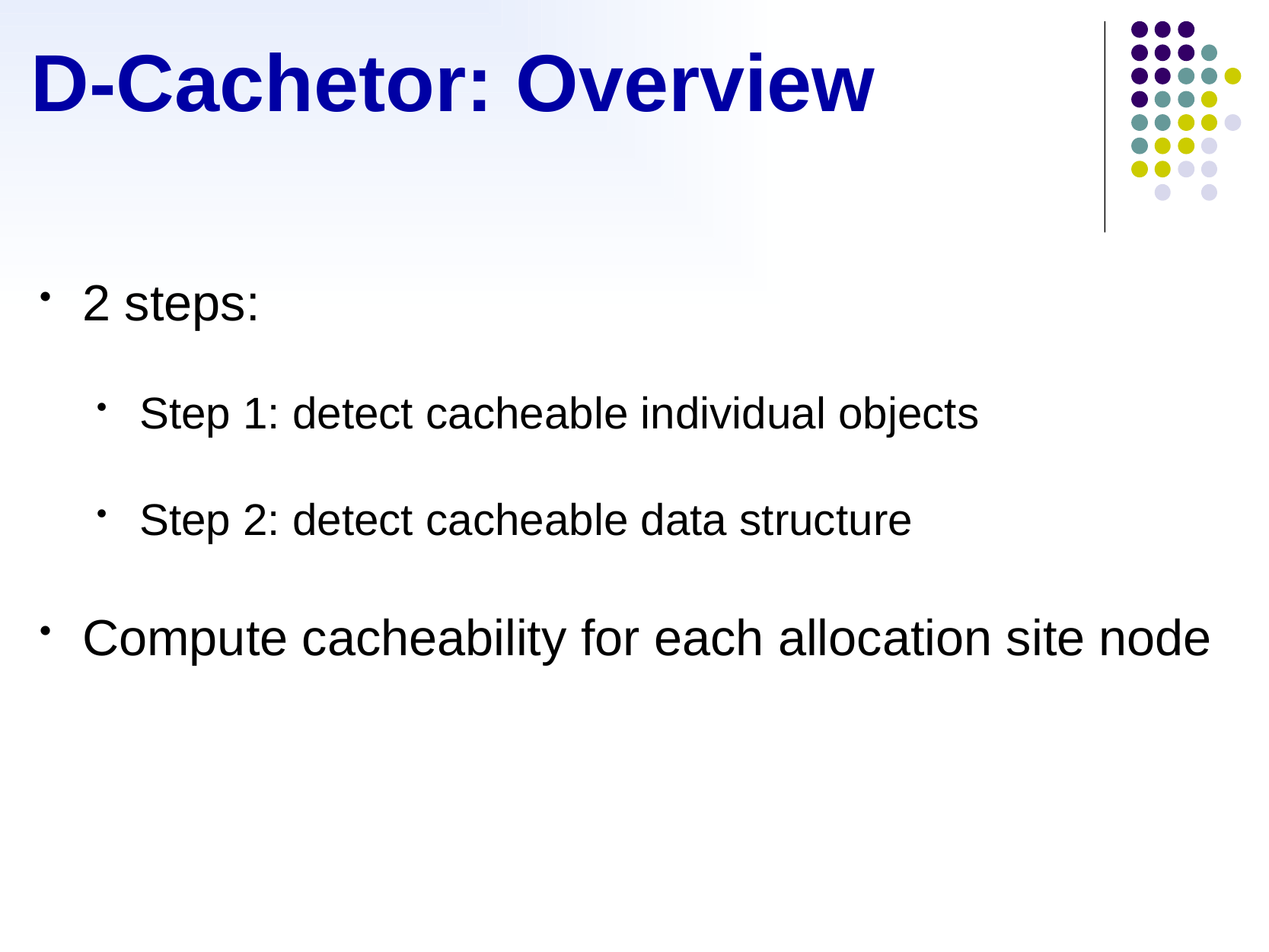

# D-Cachetor: Overview
2 steps:
Step 1: detect cacheable individual objects
Step 2: detect cacheable data structure
Compute cacheability for each allocation site node